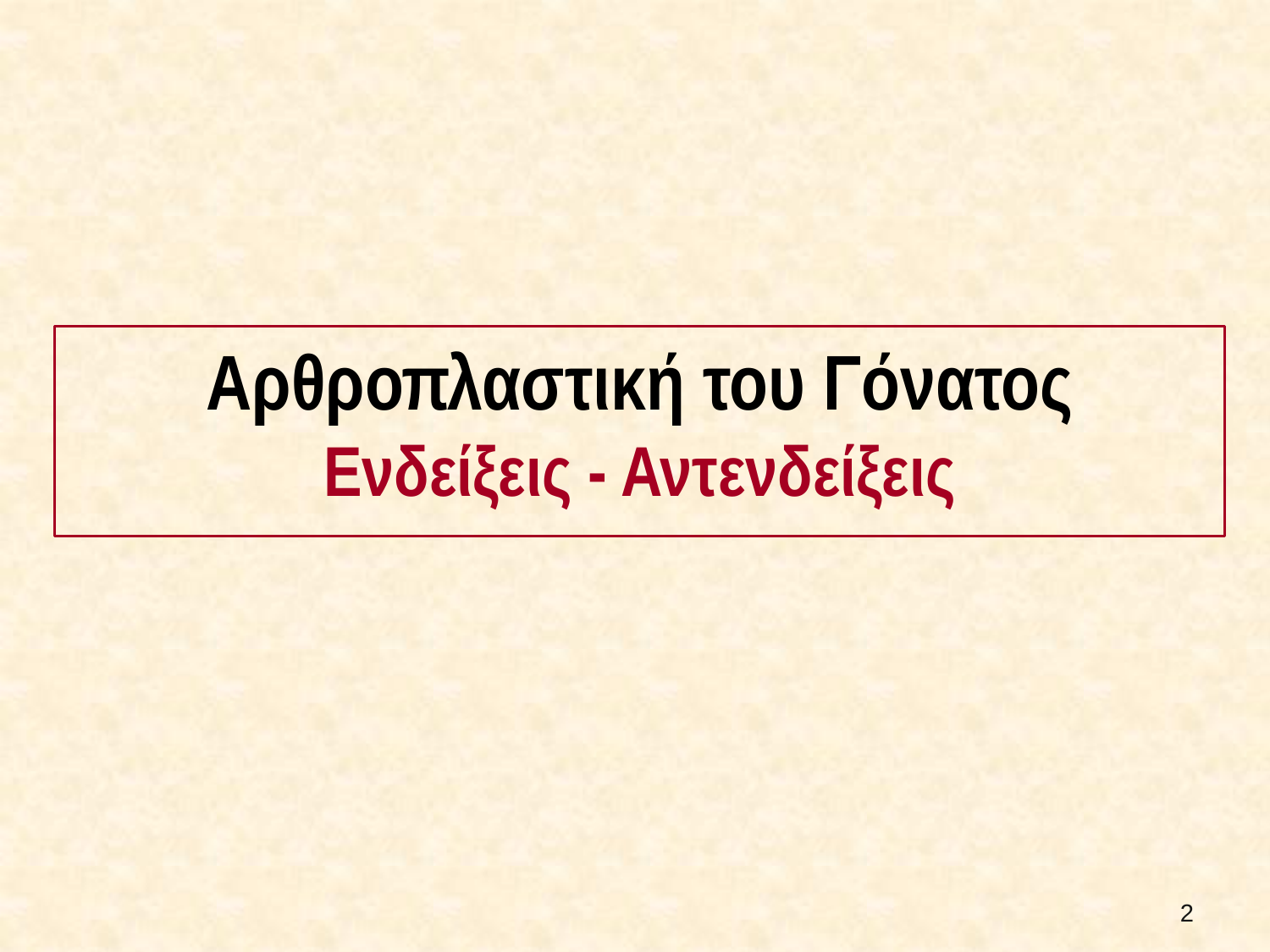

Αρθροπλαστική του Γόνατος
Ενδείξεις - Αντενδείξεις
2